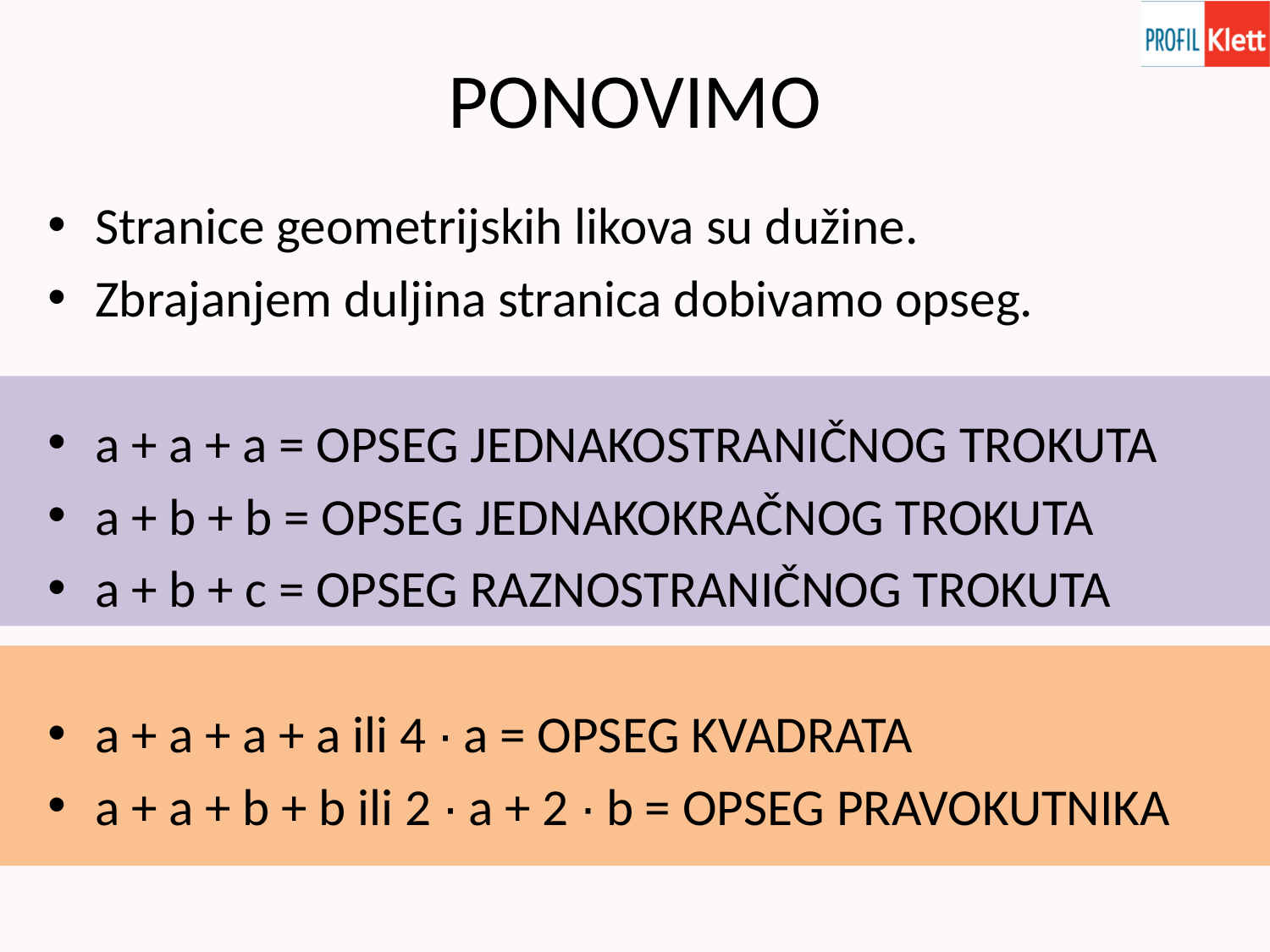

# PONOVIMO
Stranice geometrijskih likova su dužine.
Zbrajanjem duljina stranica dobivamo opseg.

a + a + a = OPSEG JEDNAKOSTRANIČNOG TROKUTA
a + b + b = OPSEG JEDNAKOKRAČNOG TROKUTA
a + b + c = OPSEG RAZNOSTRANIČNOG TROKUTA

a + a + a + a ili 4 ∙ a = OPSEG KVADRATA
a + a + b + b ili 2 ∙ a + 2 ∙ b = OPSEG PRAVOKUTNIKA